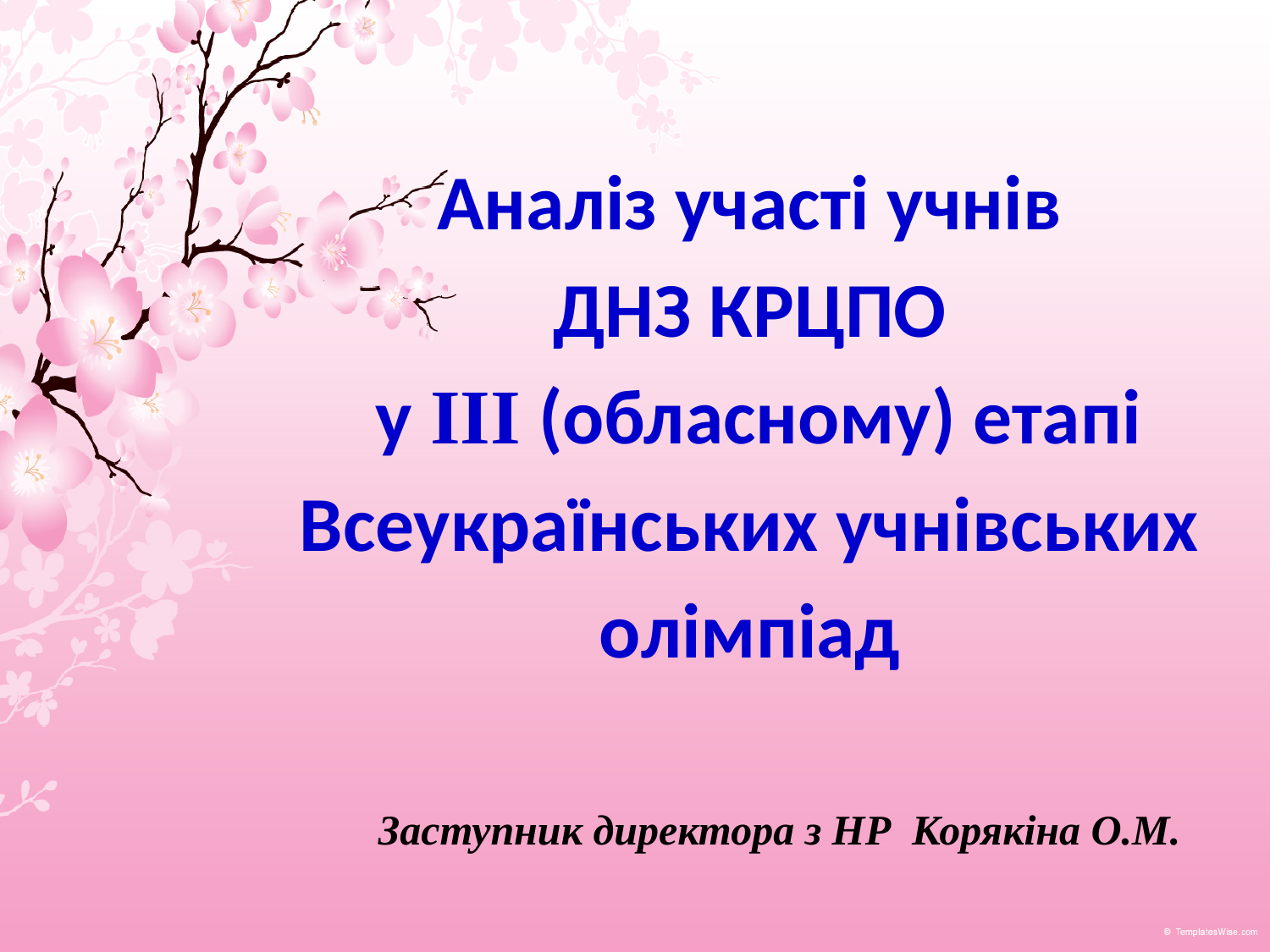

# Аналіз участі учнів ДНЗ КРЦПО у III (обласному) етапі Всеукраїнських учнівських олімпіад
Заступник директора з НР  Корякіна О.М.